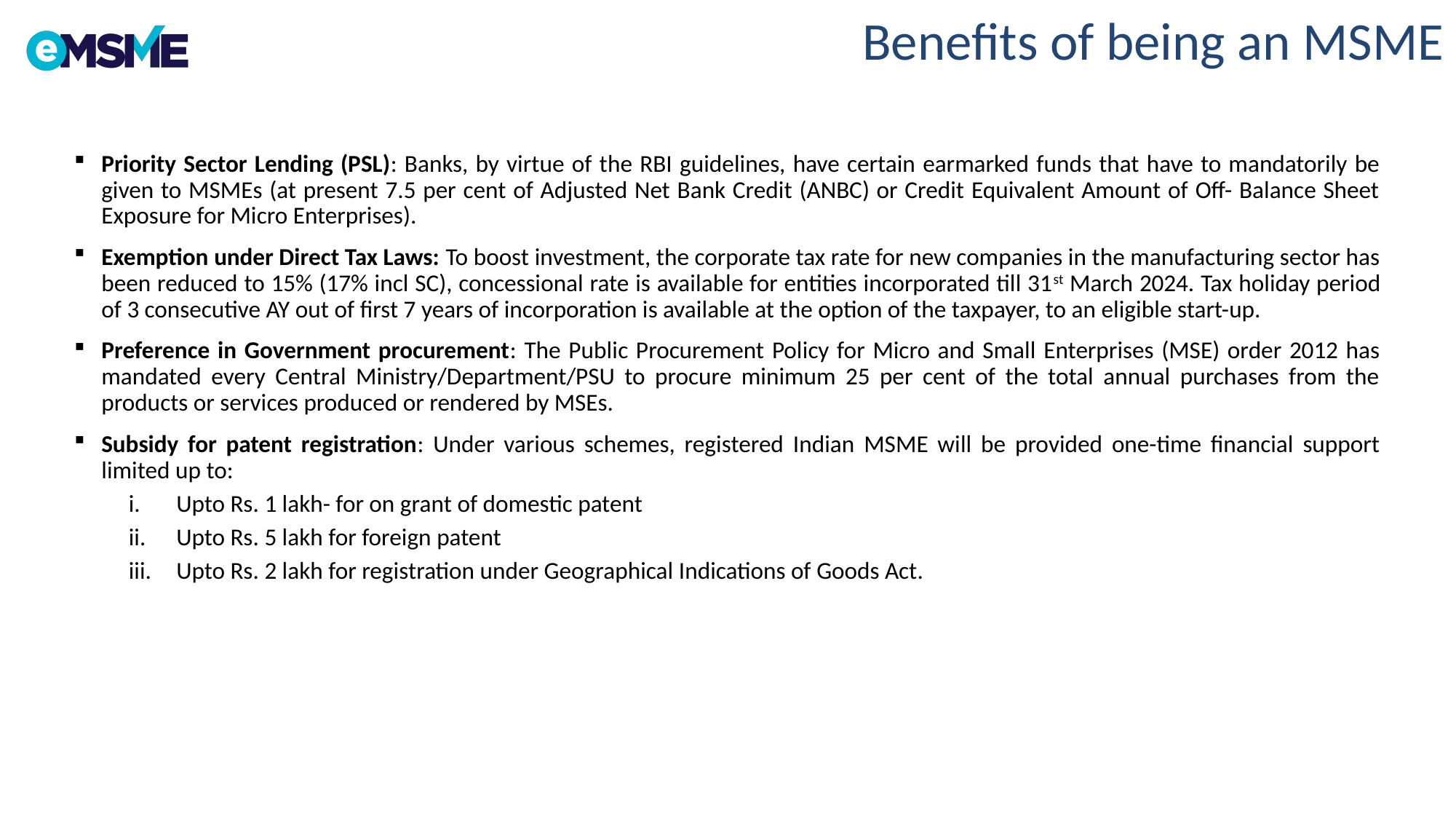

# Benefits of being an MSME
Priority Sector Lending (PSL): Banks, by virtue of the RBI guidelines, have certain earmarked funds that have to mandatorily be given to MSMEs (at present 7.5 per cent of Adjusted Net Bank Credit (ANBC) or Credit Equivalent Amount of Off- Balance Sheet Exposure for Micro Enterprises).
Exemption under Direct Tax Laws: To boost investment, the corporate tax rate for new companies in the manufacturing sector has been reduced to 15% (17% incl SC), concessional rate is available for entities incorporated till 31st March 2024. Tax holiday period of 3 consecutive AY out of first 7 years of incorporation is available at the option of the taxpayer, to an eligible start-up.
Preference in Government procurement: The Public Procurement Policy for Micro and Small Enterprises (MSE) order 2012 has mandated every Central Ministry/Department/PSU to procure minimum 25 per cent of the total annual purchases from the products or services produced or rendered by MSEs.
Subsidy for patent registration: Under various schemes, registered Indian MSME will be provided one-time financial support limited up to:
Upto Rs. 1 lakh- for on grant of domestic patent
Upto Rs. 5 lakh for foreign patent
Upto Rs. 2 lakh for registration under Geographical Indications of Goods Act.